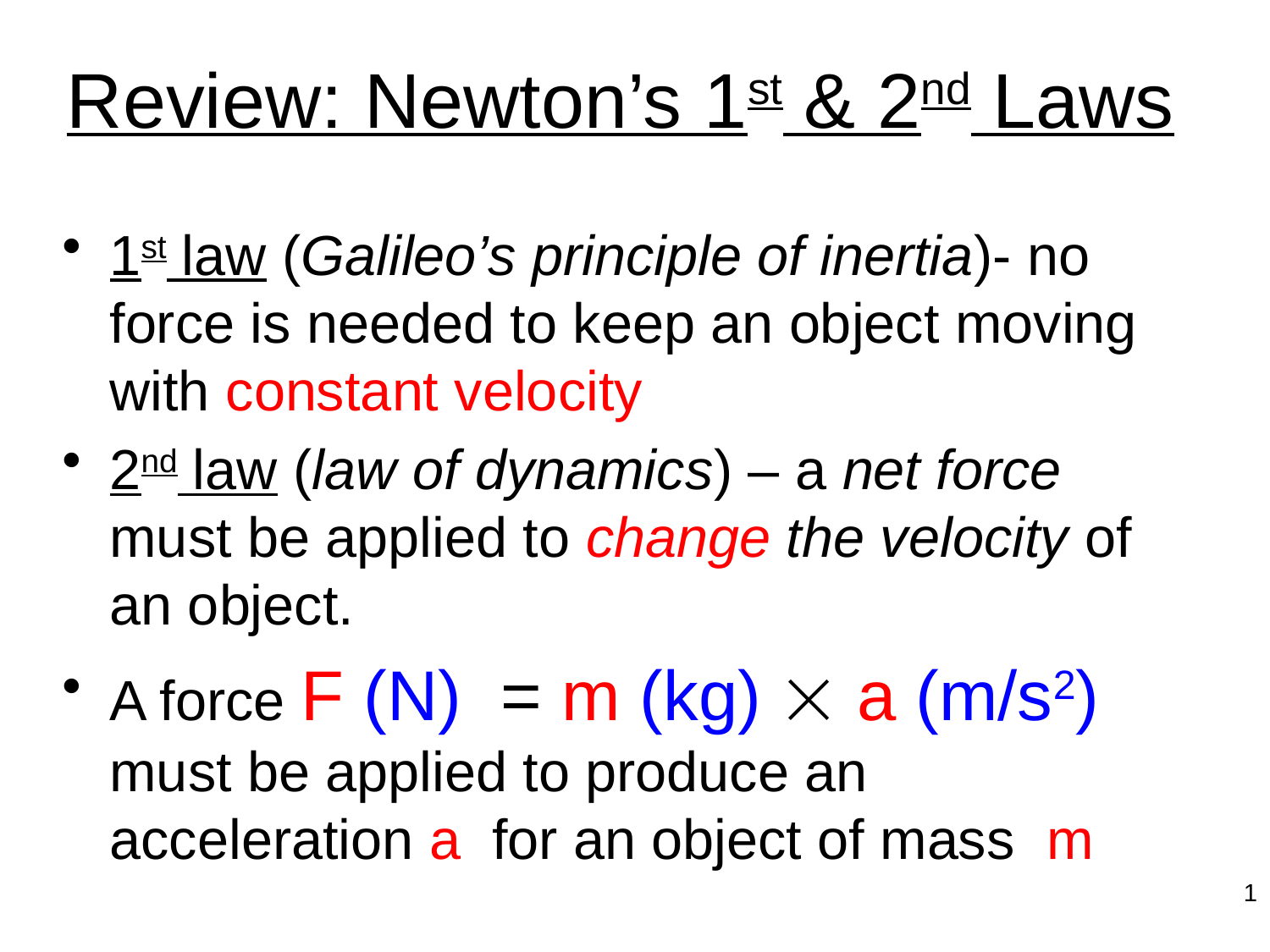

# Review: Newton’s 1st & 2nd Laws
1st law (Galileo’s principle of inertia)- no force is needed to keep an object moving with constant velocity
2nd law (law of dynamics) – a net force must be applied to change the velocity of an object.
A force F (N)  = m (kg) × a (m/s2) must be applied to produce an acceleration a  for an object of mass  m
1